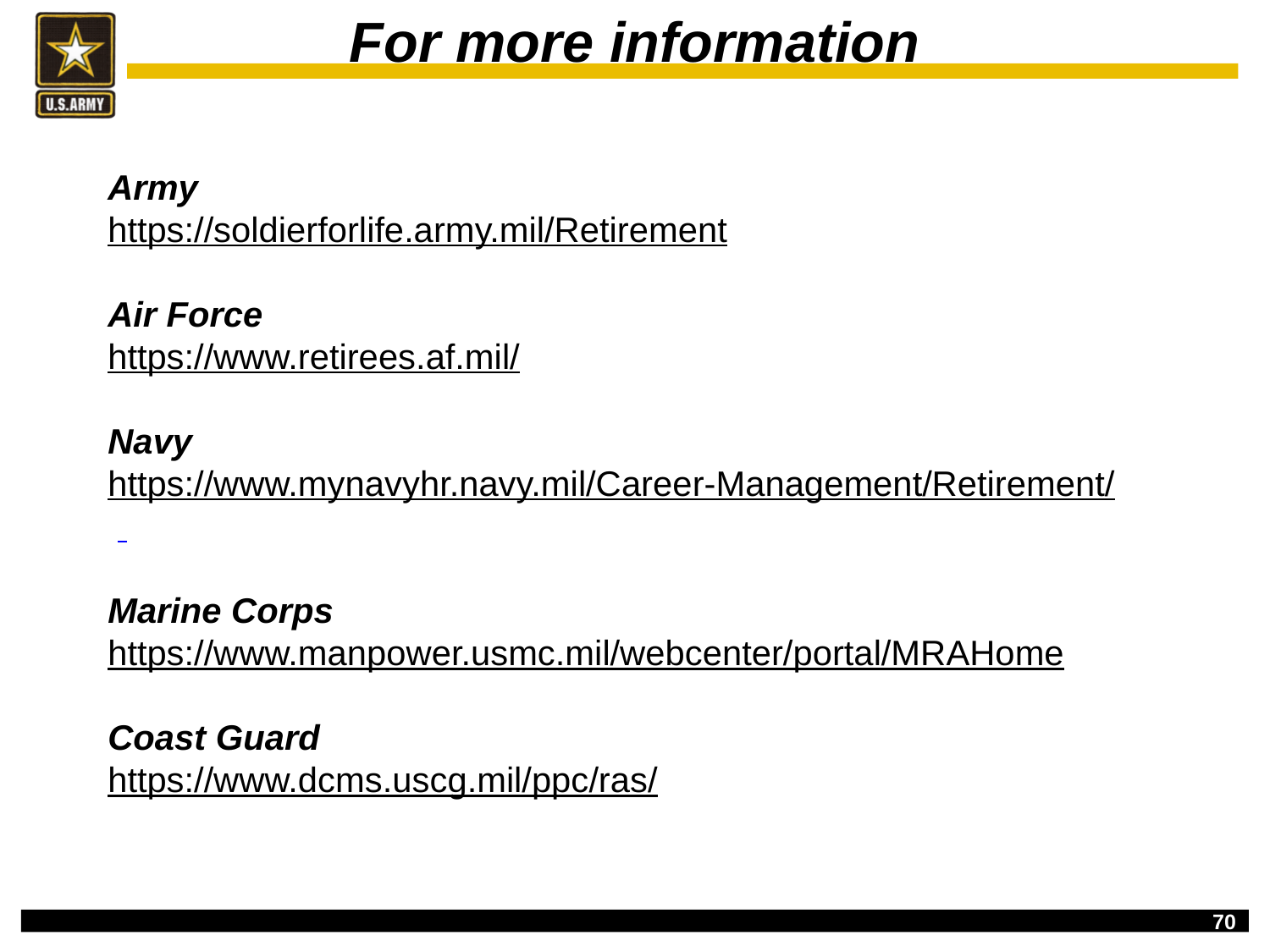

For more information
Army
https://soldierforlife.army.mil/Retirement

Air Force
https://www.retirees.af.mil/

Navy
https://www.mynavyhr.navy.mil/Career-Management/Retirement/

Marine Corps
https://www.manpower.usmc.mil/webcenter/portal/MRAHome

Coast Guard
https://www.dcms.uscg.mil/ppc/ras/